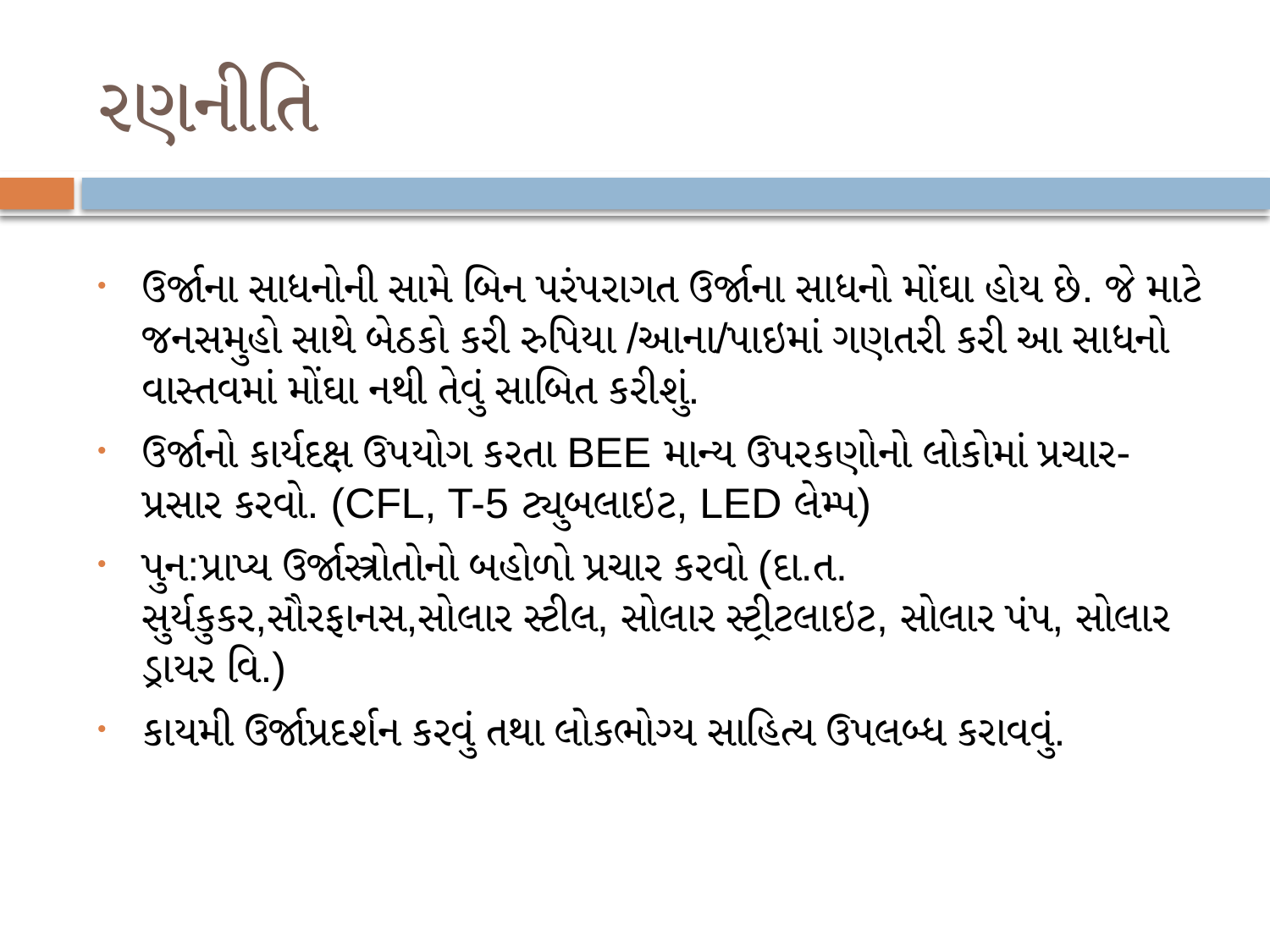

# રણનીતિ
ઉર્જાના સાધનોની સામે બિન પરંપરાગત ઉર્જાના સાધનો મોંઘા હોય છે. જે માટે જનસમુહો સાથે બેઠકો કરી રુપિયા /આના/પાઇમાં ગણતરી કરી આ સાધનો વાસ્તવમાં મોંઘા નથી તેવું સાબિત કરીશું.
ઉર્જાનો કાર્યદક્ષ ઉપયોગ કરતા BEE માન્ય ઉપરકણોનો લોકોમાં પ્રચાર-પ્રસાર કરવો. (CFL, T-5 ટ્યુબલાઇટ, LED લેમ્પ)
પુન:પ્રાપ્ય ઉર્જાસ્ત્રોતોનો બહોળો પ્રચાર કરવો (દા.ત. સુર્યકુકર,સૌરફાનસ,સોલાર સ્ટીલ, સોલાર સ્ટ્રીટલાઇટ, સોલાર પંપ, સોલાર ડ્રાયર વિ.)
કાયમી ઉર્જાપ્રદર્શન કરવું તથા લોકભોગ્ય સાહિત્ય ઉપલબ્ધ કરાવવું.